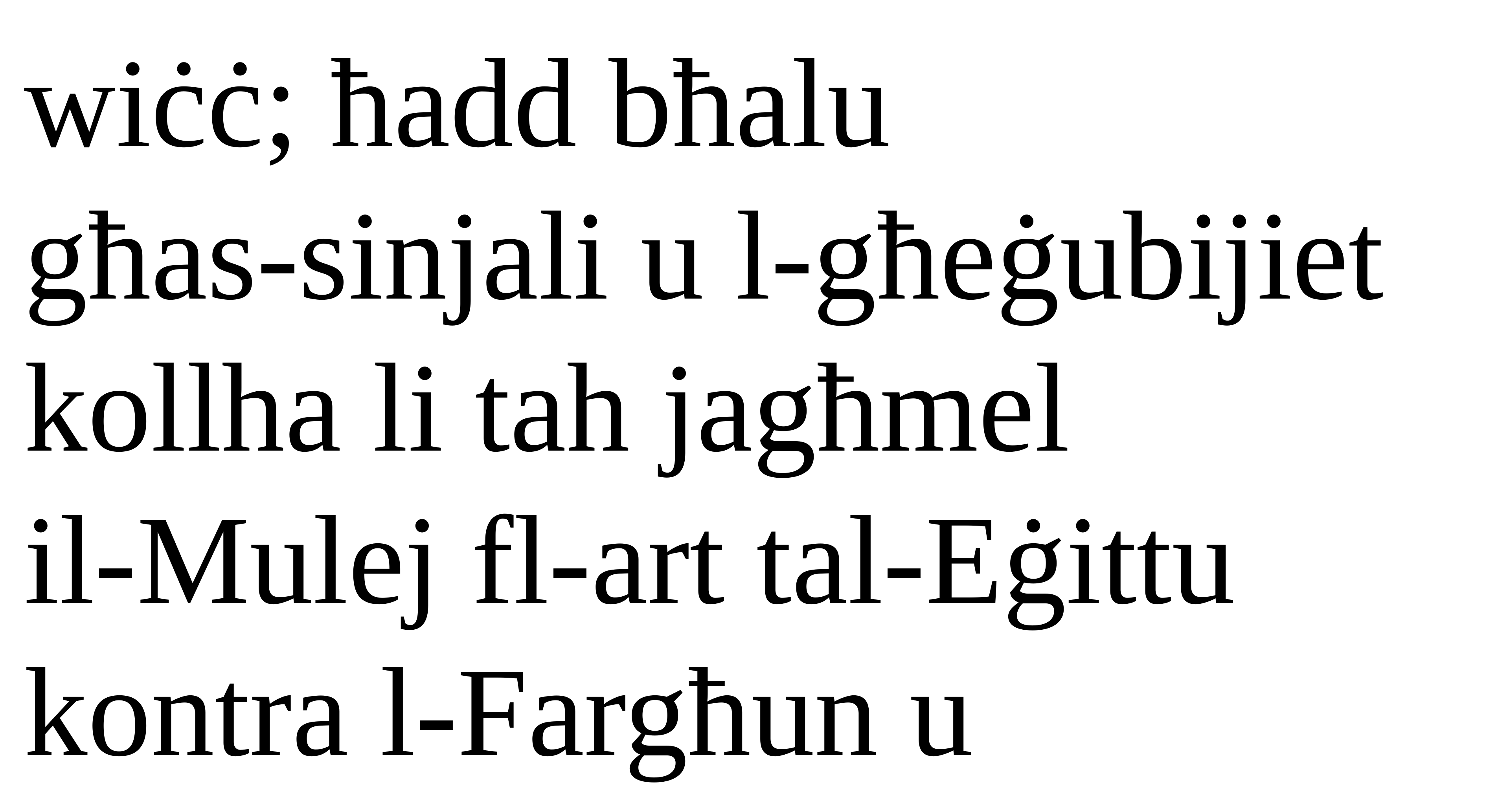

wiċċ; ħadd bħalu
għas-sinjali u l-għeġubijiet kollha li tah jagħmel
il-Mulej fl-art tal-Eġittu kontra l-Fargħun u
Salm Responsorjali
Salm Responsorjali